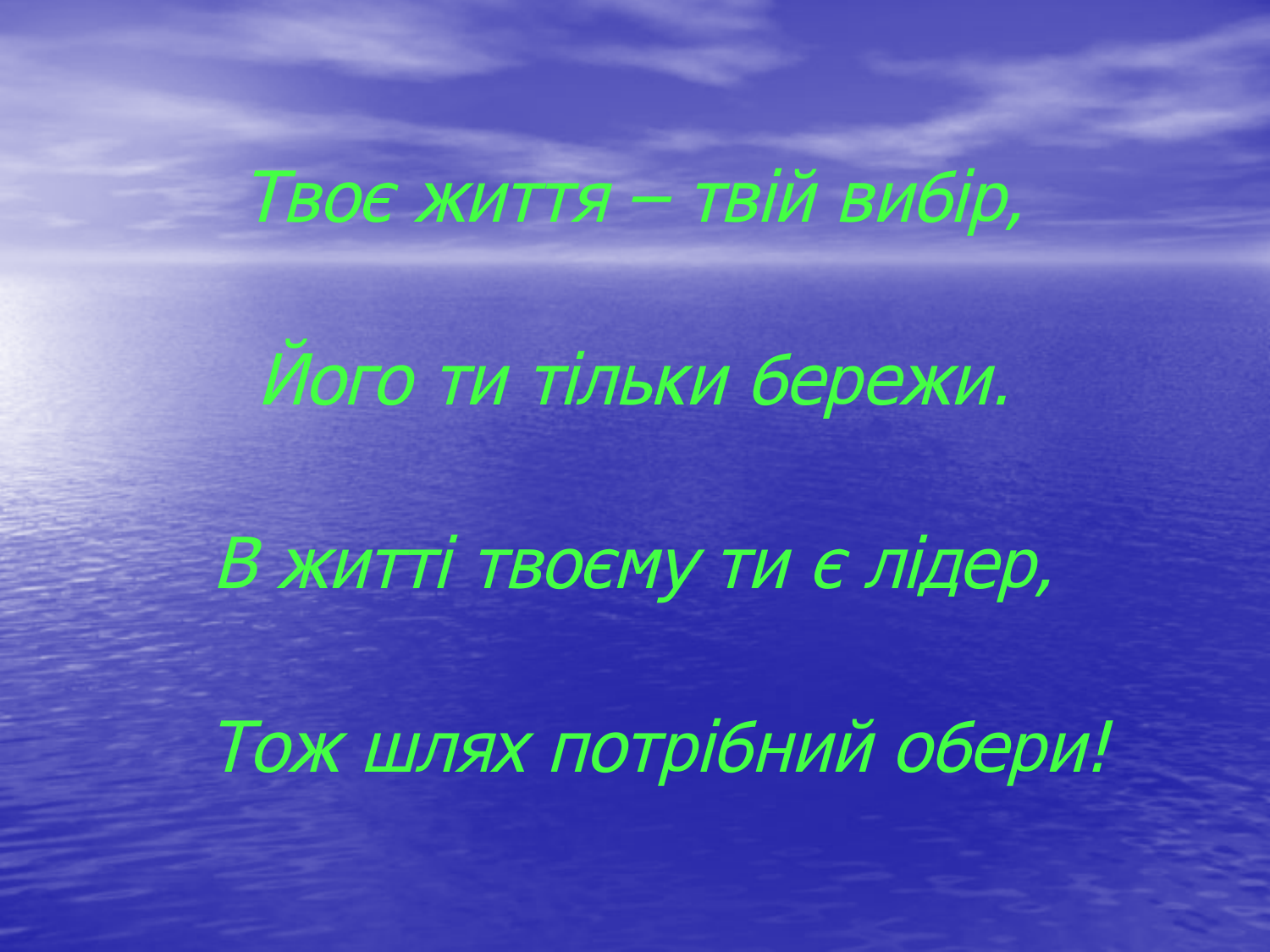

Твоє життя – твій вибір,
Його ти тільки бережи.
В житті твоєму ти є лідер,
Тож шлях потрібний обери!